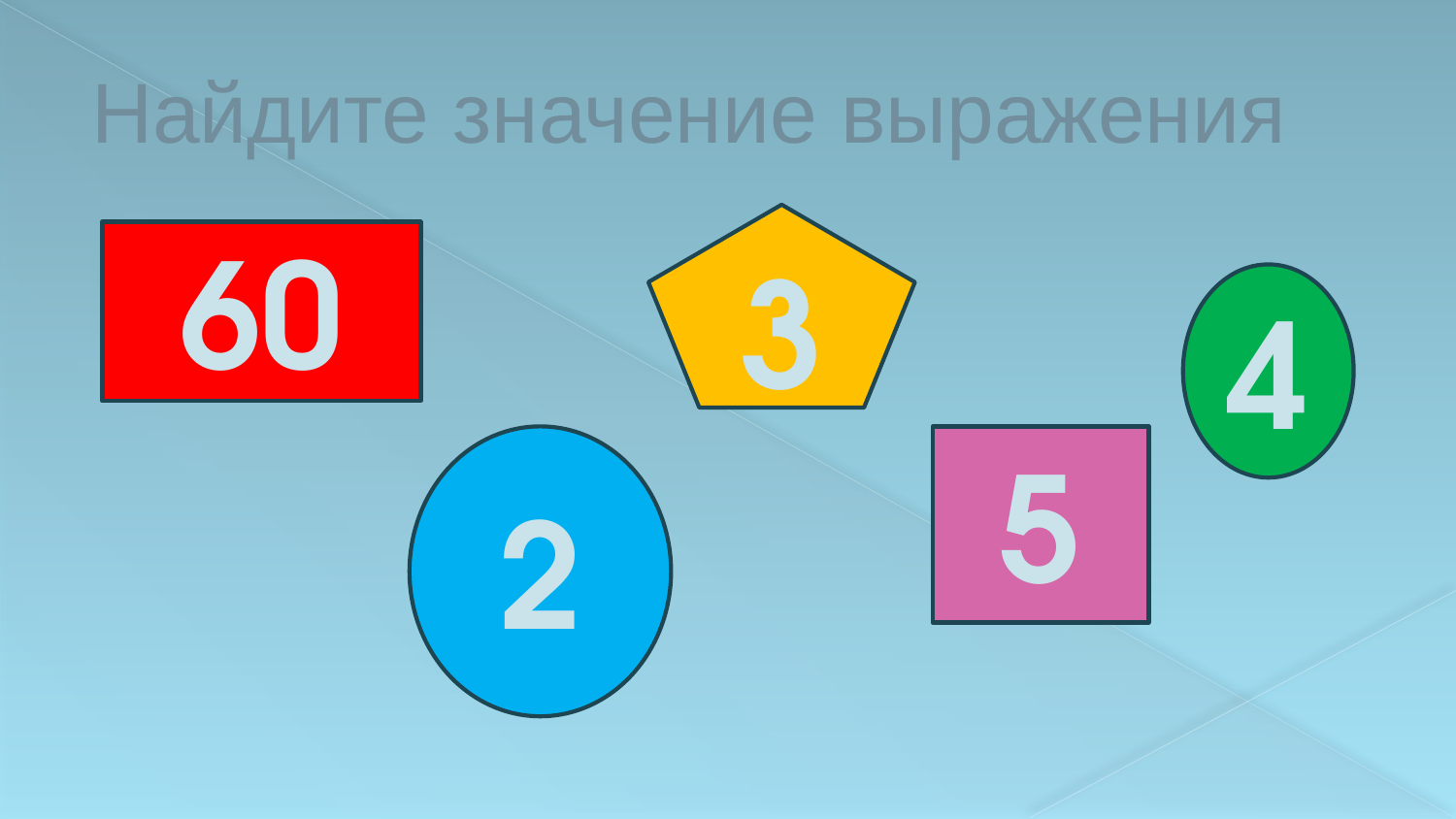

# Найдите значение выражения
3
60
4
2
5